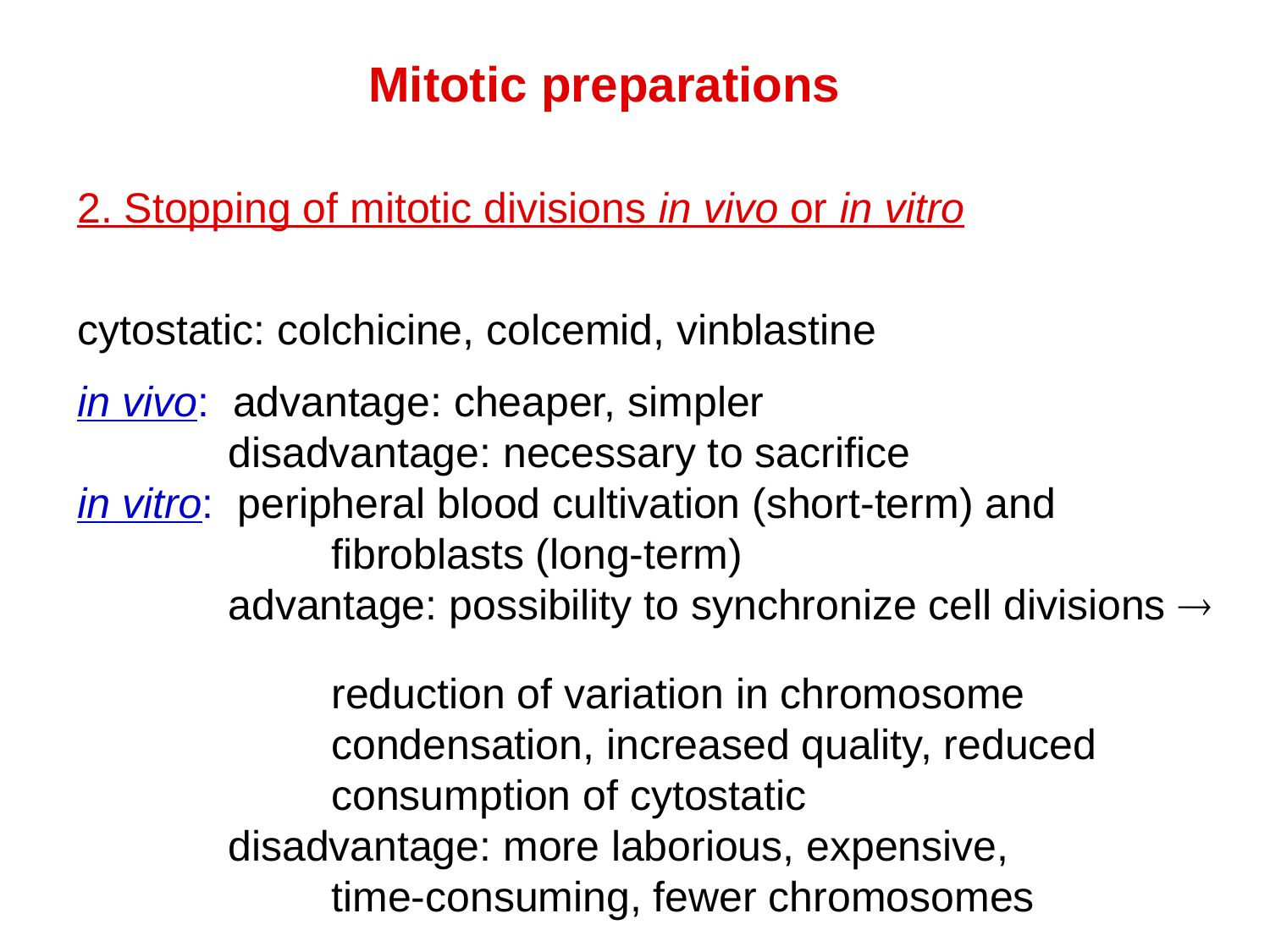

Mitotic preparations
2. Stopping of mitotic divisions in vivo or in vitro
cytostatic: colchicine, colcemid, vinblastine
in vivo:  advantage: cheaper, simpler
	  disadvantage: necessary to sacrifice
in vitro:  peripheral blood cultivation (short-term) and
		fibroblasts (long-term)
	  advantage: possibility to synchronize cell divisions →
		reduction of variation in chromosome
		condensation, increased quality, reduced
		consumption of cytostatic
	  disadvantage: more laborious, expensive,
		time-consuming, fewer chromosomes